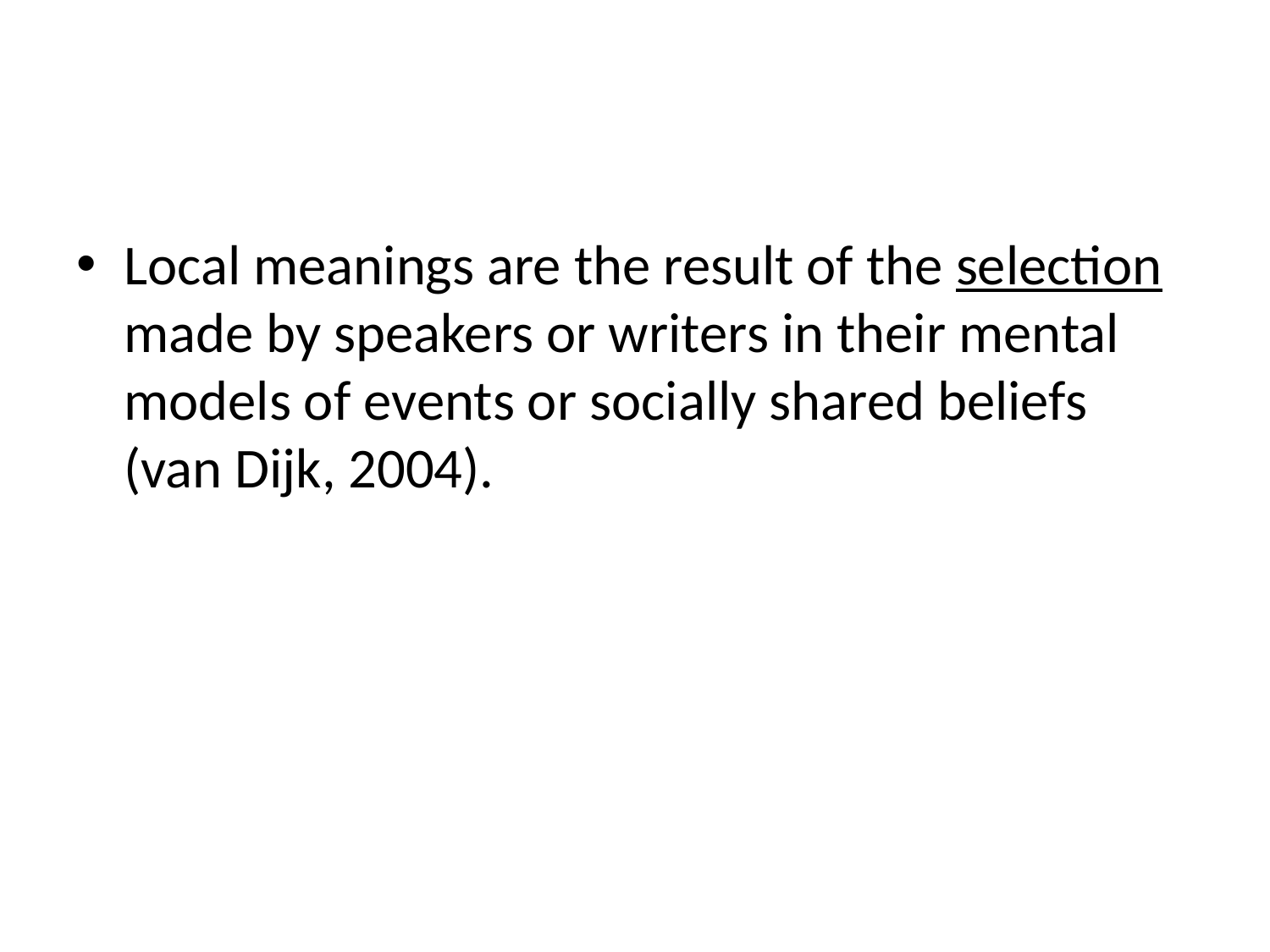

Local meanings are the result of the selection made by speakers or writers in their mental models of events or socially shared beliefs (van Dijk, 2004).